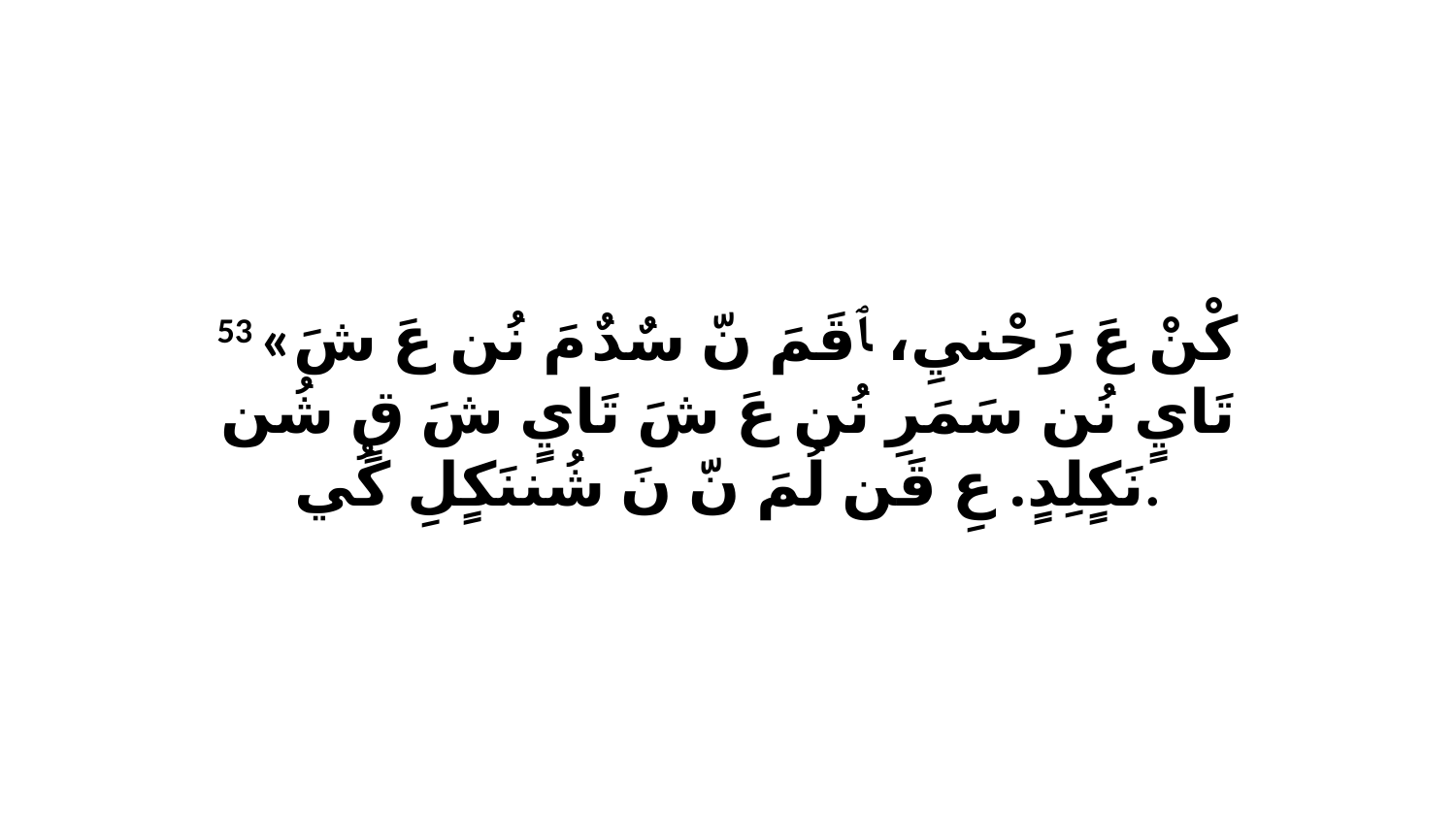

53 «كْنْ عَ رَحْنيِ، ﭑ قَمَ نّ سٌدٌ مَ نُن عَ شَ تَايٍ نُن سَمَرِ نُن عَ شَ تَايٍ شَ قٍ شُن نَكٍلِدٍ. عِ قَن لُمَ نّ نَ شُننَكٍلِ كُي.